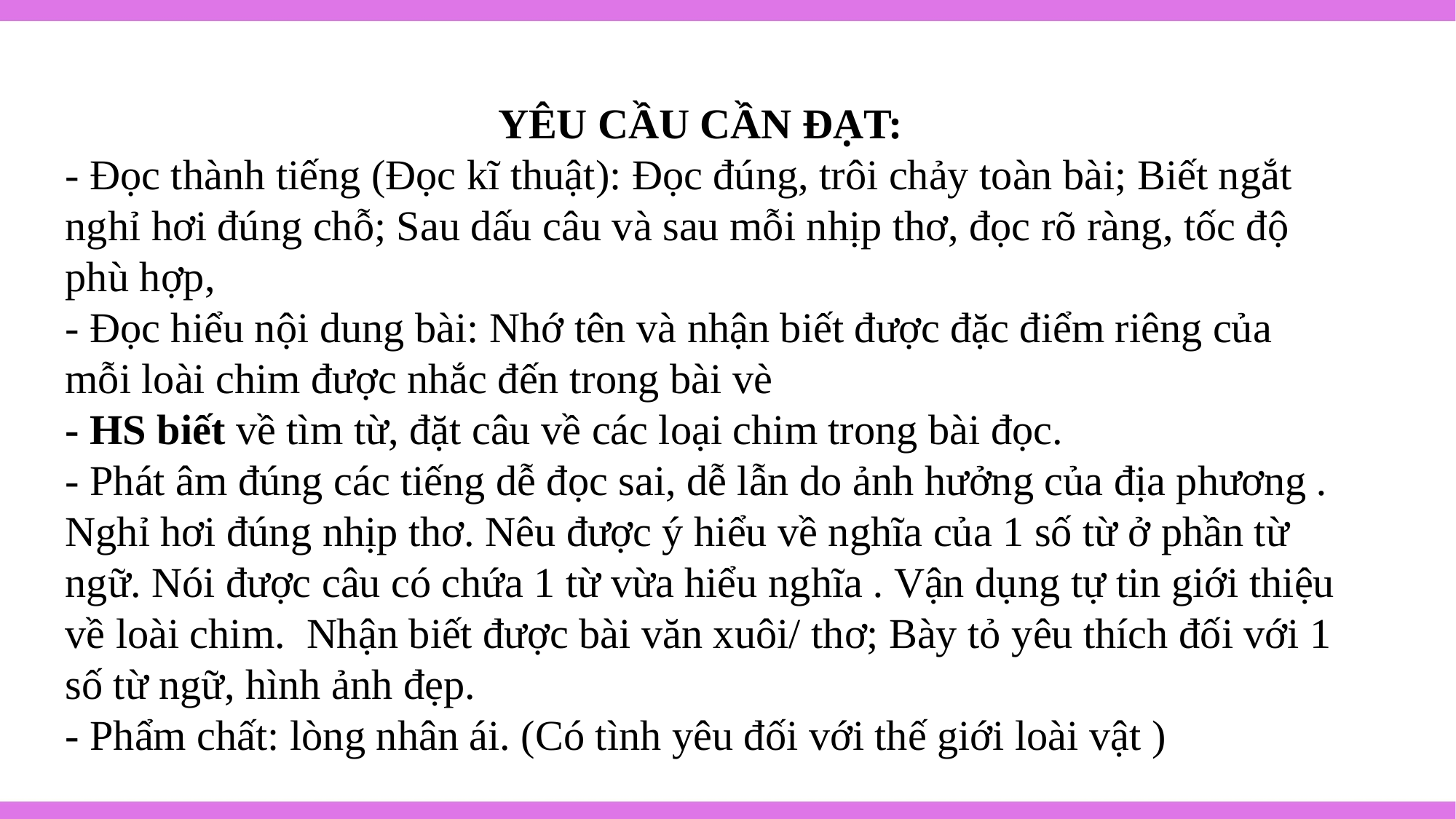

YÊU CẦU CẦN ĐẠT:
- Đọc thành tiếng (Đọc kĩ thuật): Đọc đúng, trôi chảy toàn bài; Biết ngắt nghỉ hơi đúng chỗ; Sau dấu câu và sau mỗi nhịp thơ, đọc rõ ràng, tốc độ phù hợp,
- Đọc hiểu nội dung bài: Nhớ tên và nhận biết được đặc điểm riêng của mỗi loài chim được nhắc đến trong bài vè
- HS biết về tìm từ, đặt câu về các loại chim trong bài đọc.
- Phát âm đúng các tiếng dễ đọc sai, dễ lẫn do ảnh hưởng của địa phương . Nghỉ hơi đúng nhịp thơ. Nêu được ý hiểu về nghĩa của 1 số từ ở phần từ ngữ. Nói được câu có chứa 1 từ vừa hiểu nghĩa . Vận dụng tự tin giới thiệu về loài chim.  Nhận biết được bài văn xuôi/ thơ; Bày tỏ yêu thích đối với 1 số từ ngữ, hình ảnh đẹp.
- Phẩm chất: lòng nhân ái. (Có tình yêu đối với thế giới loài vật )